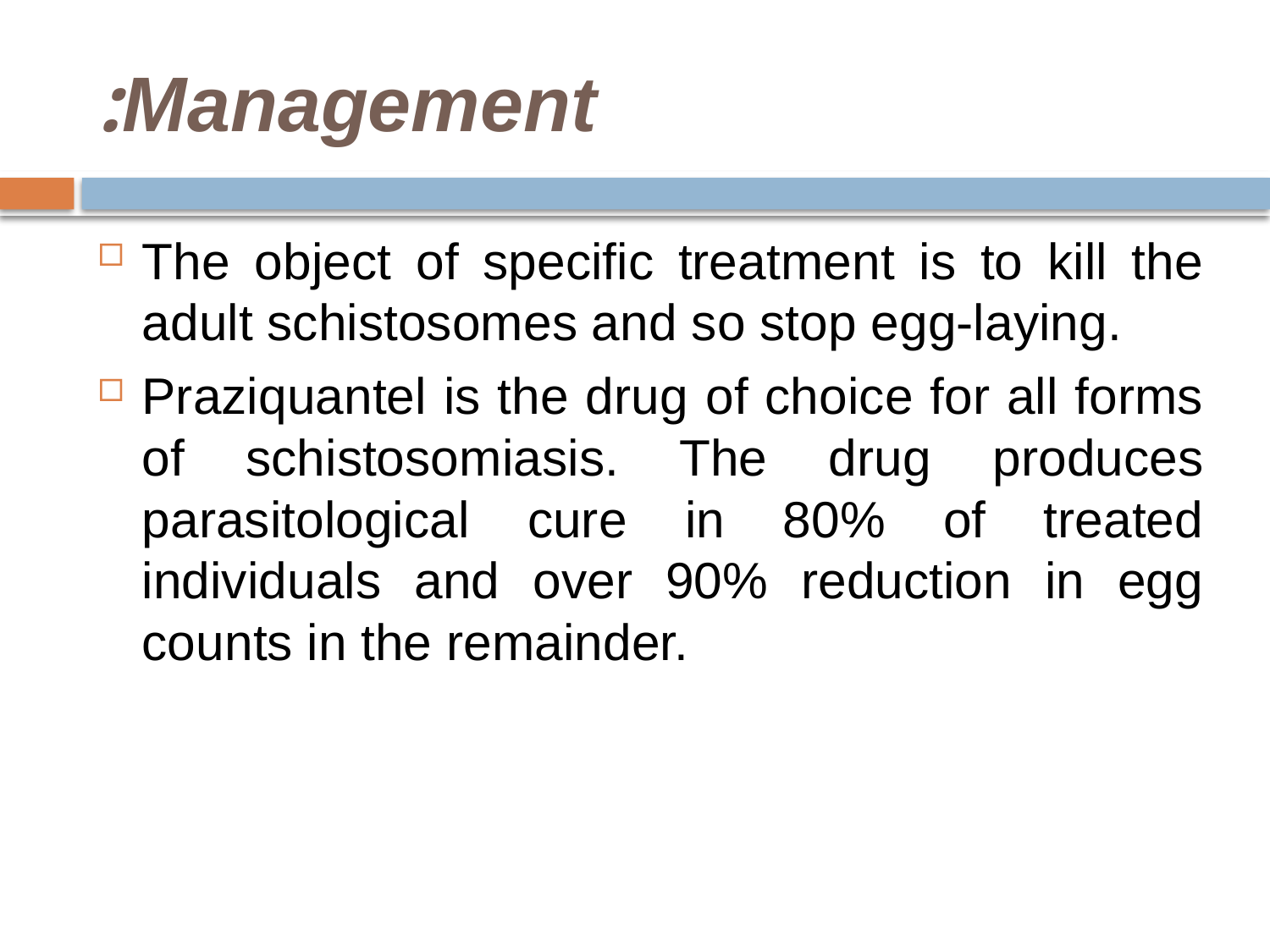

# Management:
The object of specific treatment is to kill the adult schistosomes and so stop egg-laying.
Praziquantel is the drug of choice for all forms of schistosomiasis. The drug produces parasitological cure in 80% of treated individuals and over 90% reduction in egg counts in the remainder.